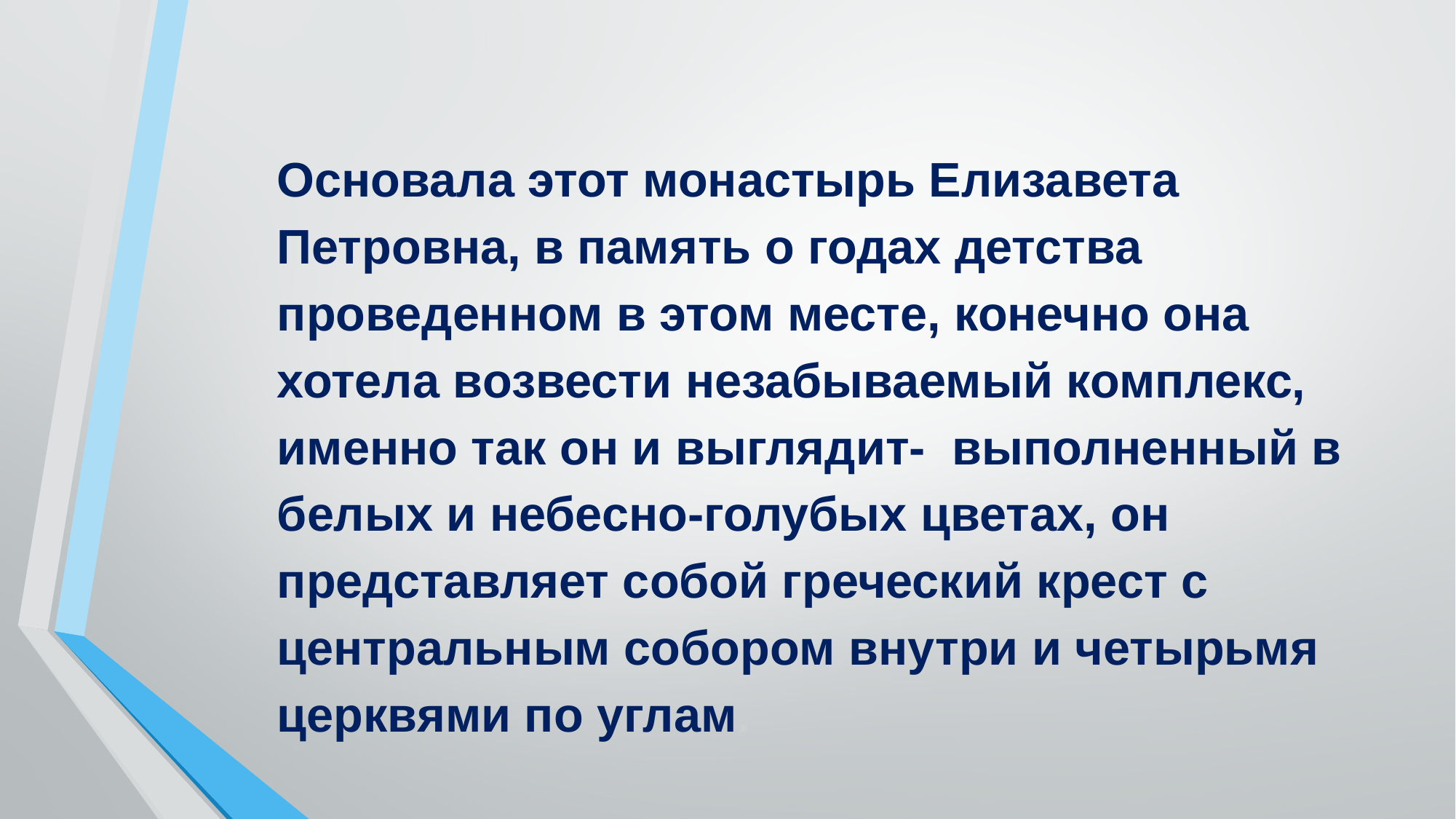

Основала этот монастырь Елизавета Петровна, в память о годах детства проведенном в этом месте, конечно она хотела возвести незабываемый комплекс, именно так он и выглядит-  выполненный в белых и небесно-голубых цветах, он представляет собой греческий крест с центральным собором внутри и четырьмя церквями по углам.